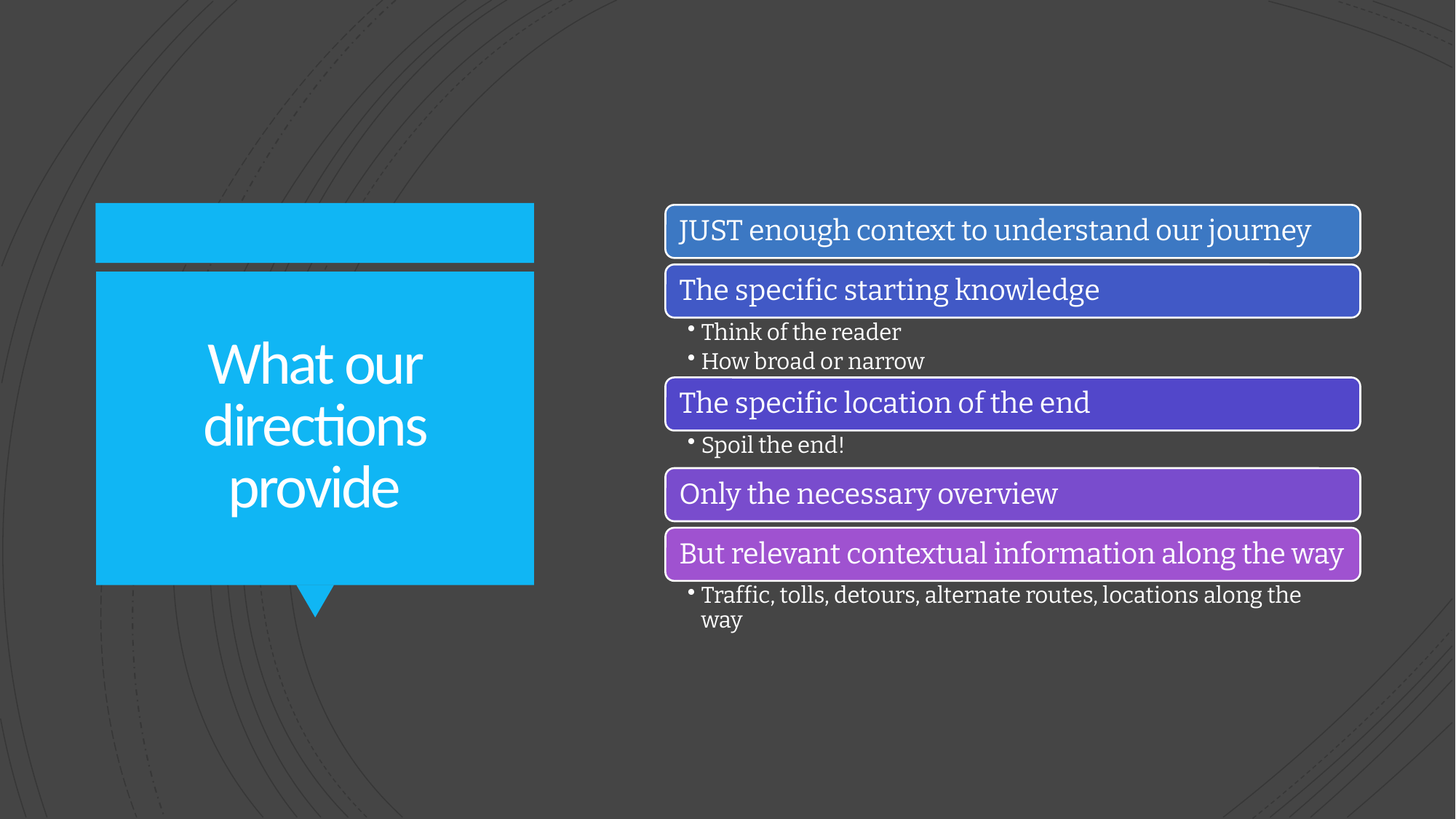

JUST enough context to understand our journey
The specific starting knowledge
Think of the reader
How broad or narrow
The specific location of the end
Spoil the end!
Only the necessary overview
But relevant contextual information along the way
Traffic, tolls, detours, alternate routes, locations along the way
# What our directions provide